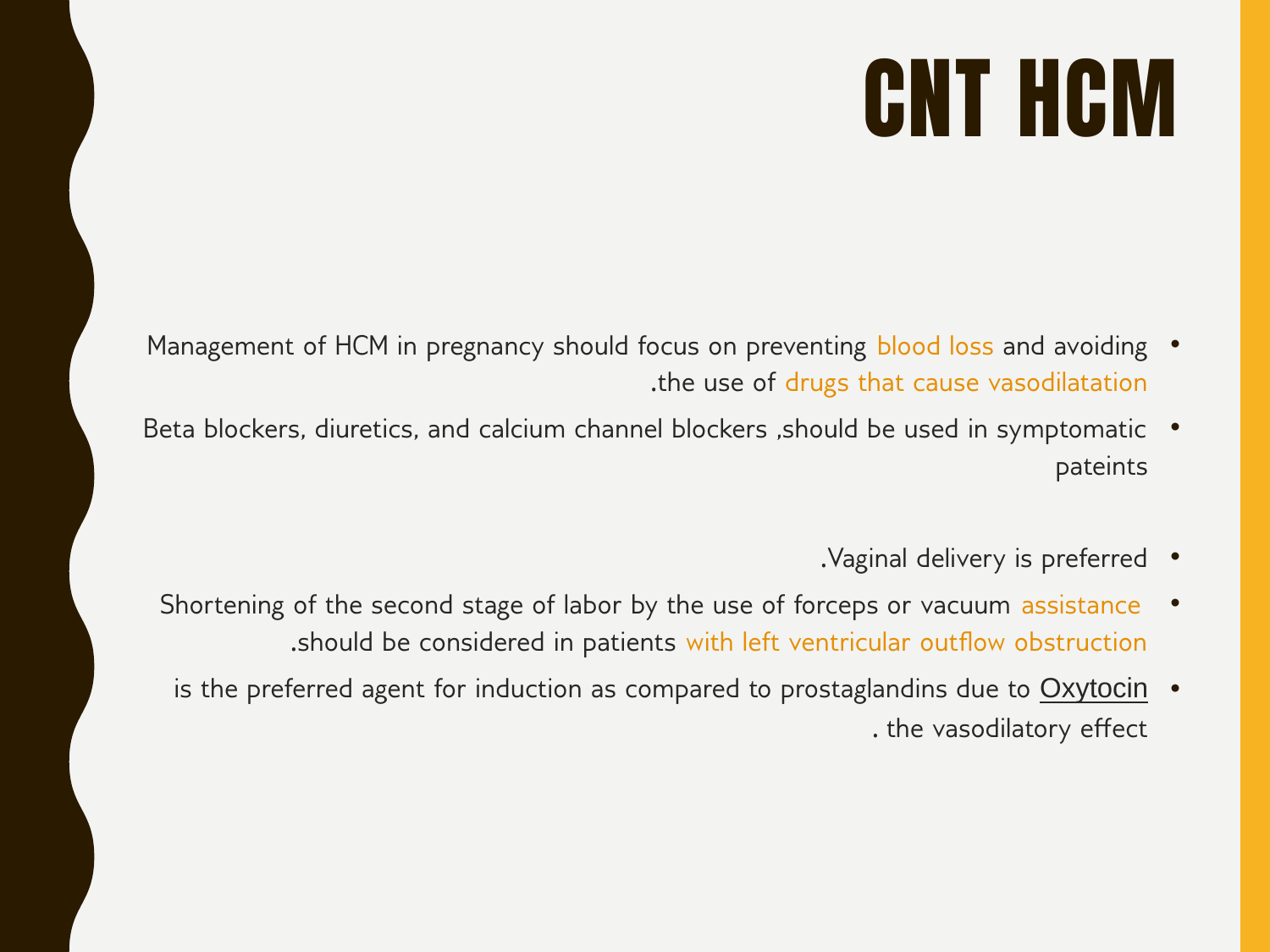

# Cnt HCM
Management of HCM in pregnancy should focus on preventing blood loss and avoiding the use of drugs that cause vasodilatation.
Beta blockers, diuretics, and calcium channel blockers ,should be used in symptomatic pateints

Vaginal delivery is preferred.
 Shortening of the second stage of labor by the use of forceps or vacuum assistance should be considered in patients with left ventricular outflow obstruction.
Oxytocin is the preferred agent for induction as compared to prostaglandins due to the vasodilatory effect .